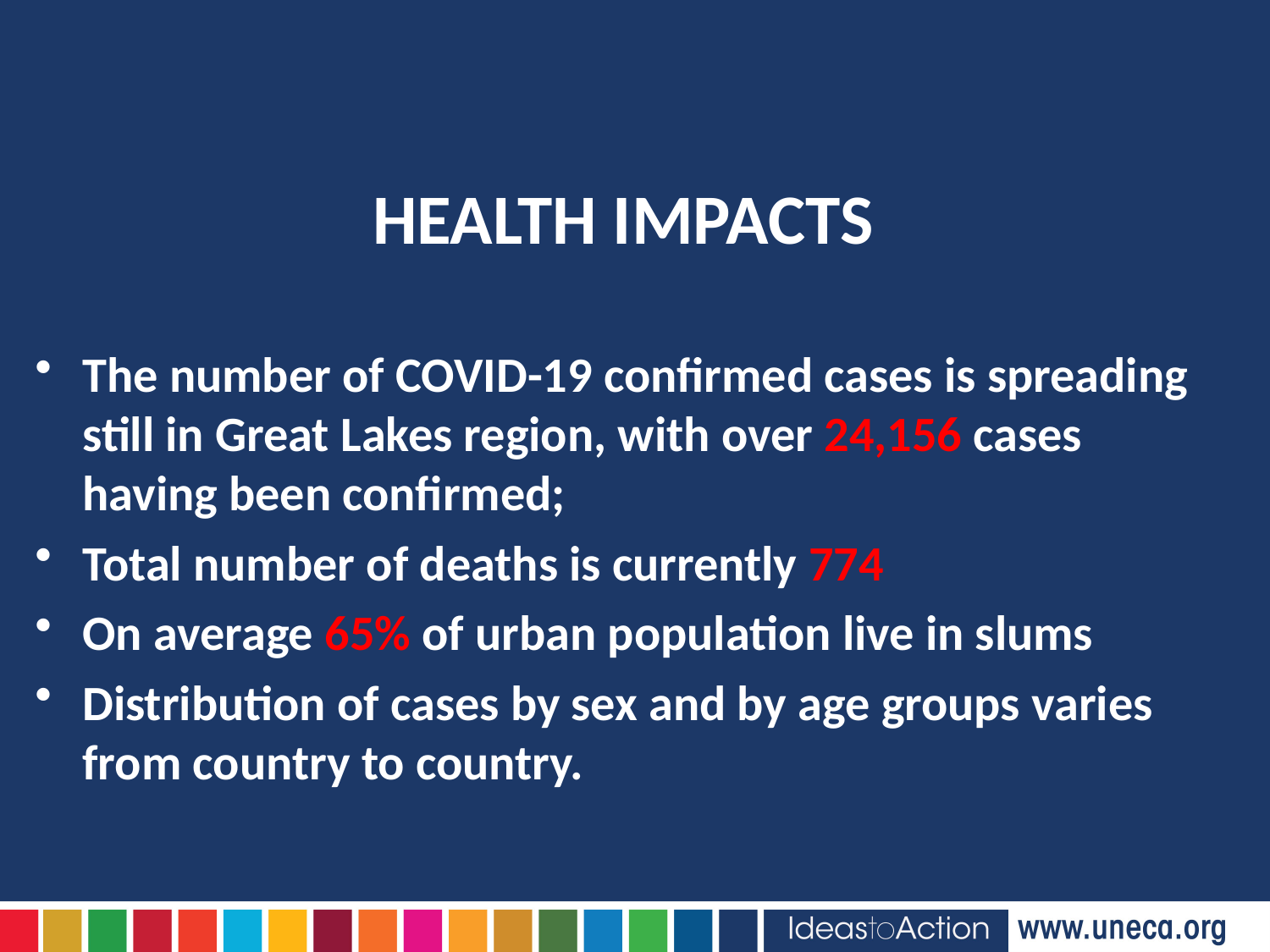

HEALTH IMPACTS

The number of COVID-19 confirmed cases is spreading still in Great Lakes region, with over 24,156 cases having been confirmed;
Total number of deaths is currently 774
On average 65% of urban population live in slums
Distribution of cases by sex and by age groups varies from country to country.